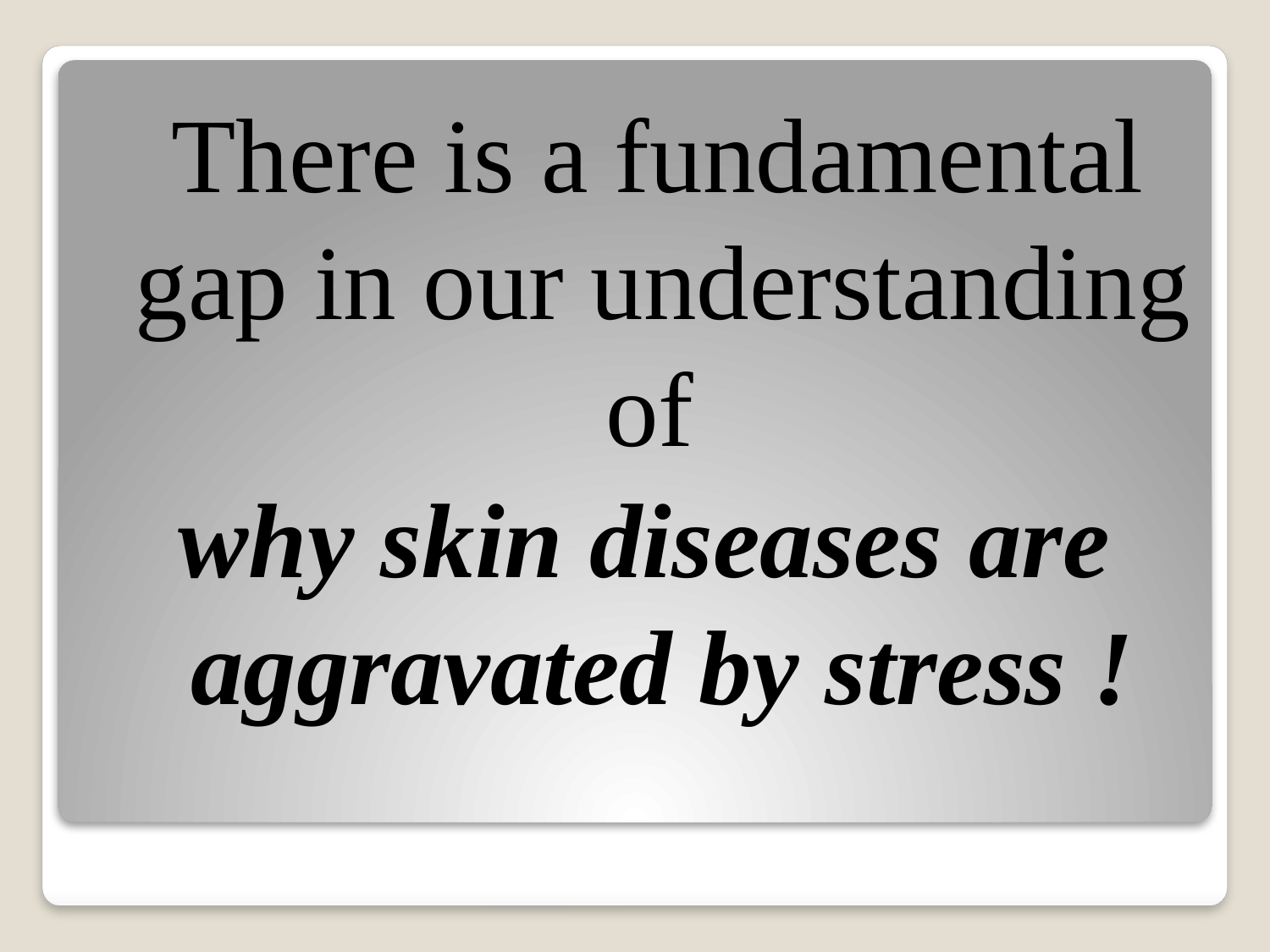

There is a fundamental gap in our understanding of
why skin diseases are aggravated by stress !